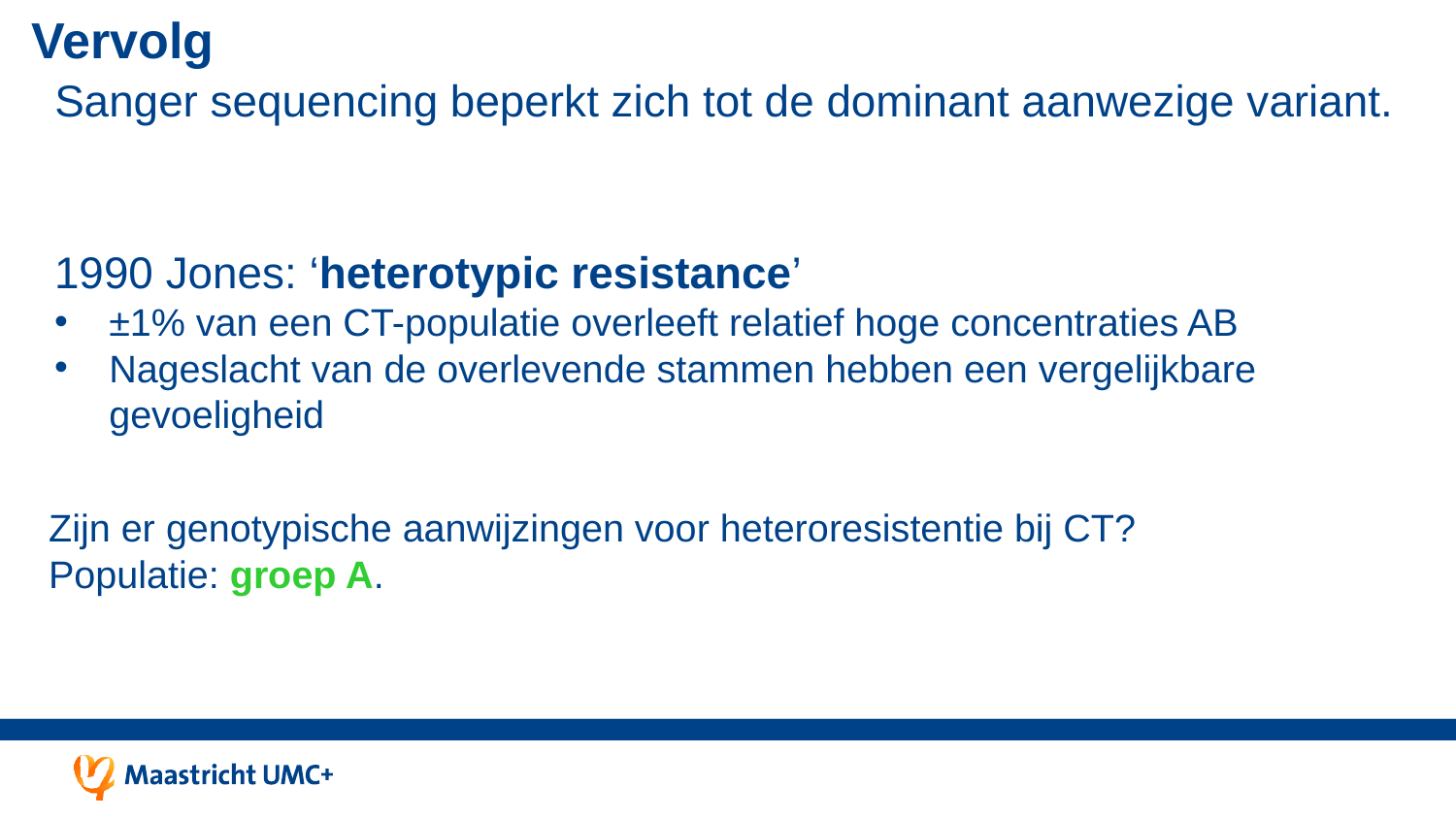

# Vervolg
Sanger sequencing beperkt zich tot de dominant aanwezige variant.

1990 Jones: ‘heterotypic resistance’
±1% van een CT-populatie overleeft relatief hoge concentraties AB
Nageslacht van de overlevende stammen hebben een vergelijkbare gevoeligheid
Zijn er genotypische aanwijzingen voor heteroresistentie bij CT?
Populatie: groep A.